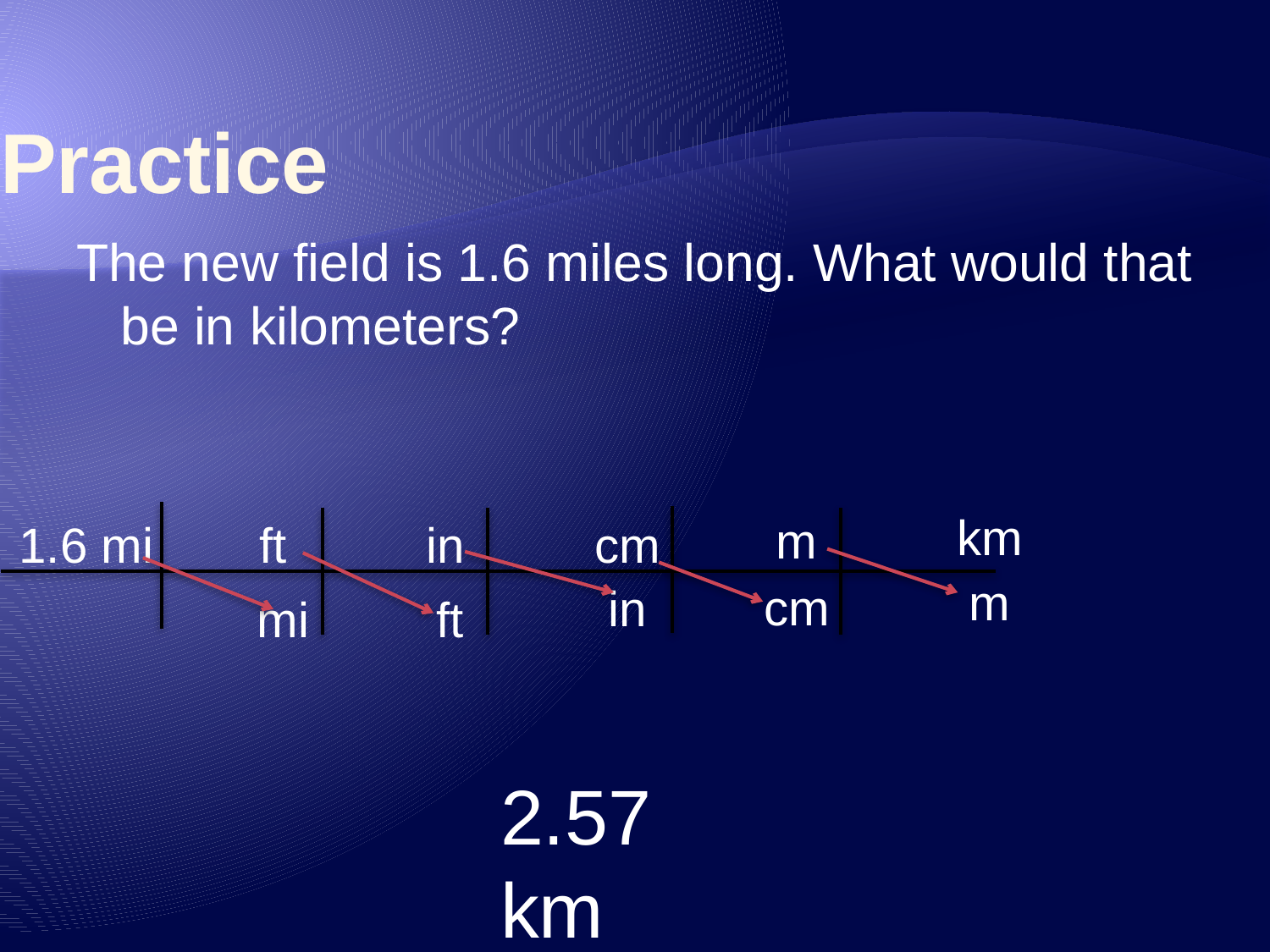

# Practice
The new field is 1.6 miles long. What would that be in kilometers?

km
m
1.6 mi
ft
in
cm
m
cm
in
mi
ft
2.57 km